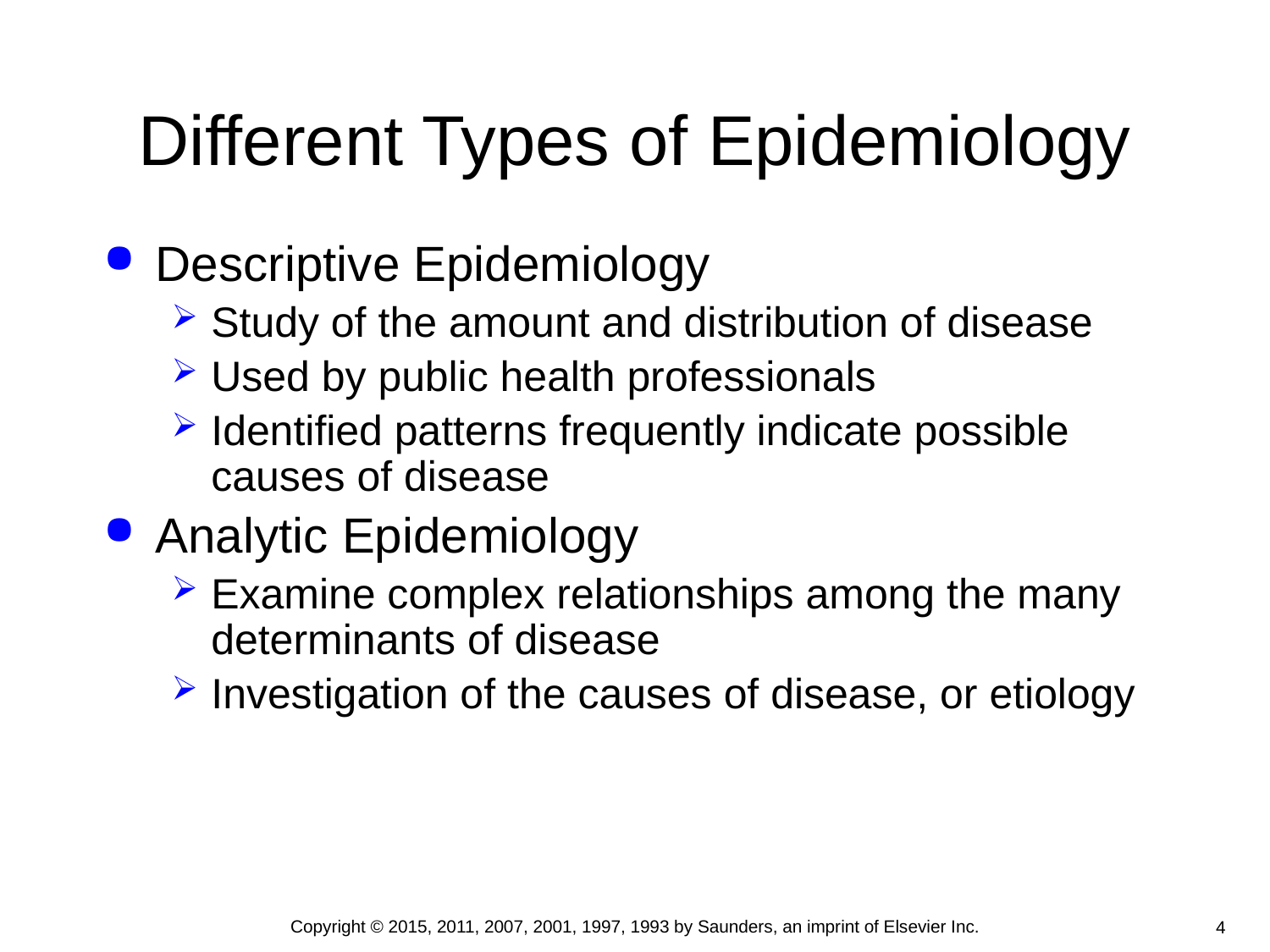

# Different Types of Epidemiology
Descriptive Epidemiology
Study of the amount and distribution of disease
Used by public health professionals
Identified patterns frequently indicate possible causes of disease
Analytic Epidemiology
Examine complex relationships among the many determinants of disease
Investigation of the causes of disease, or etiology
Copyright © 2015, 2011, 2007, 2001, 1997, 1993 by Saunders, an imprint of Elsevier Inc.
4